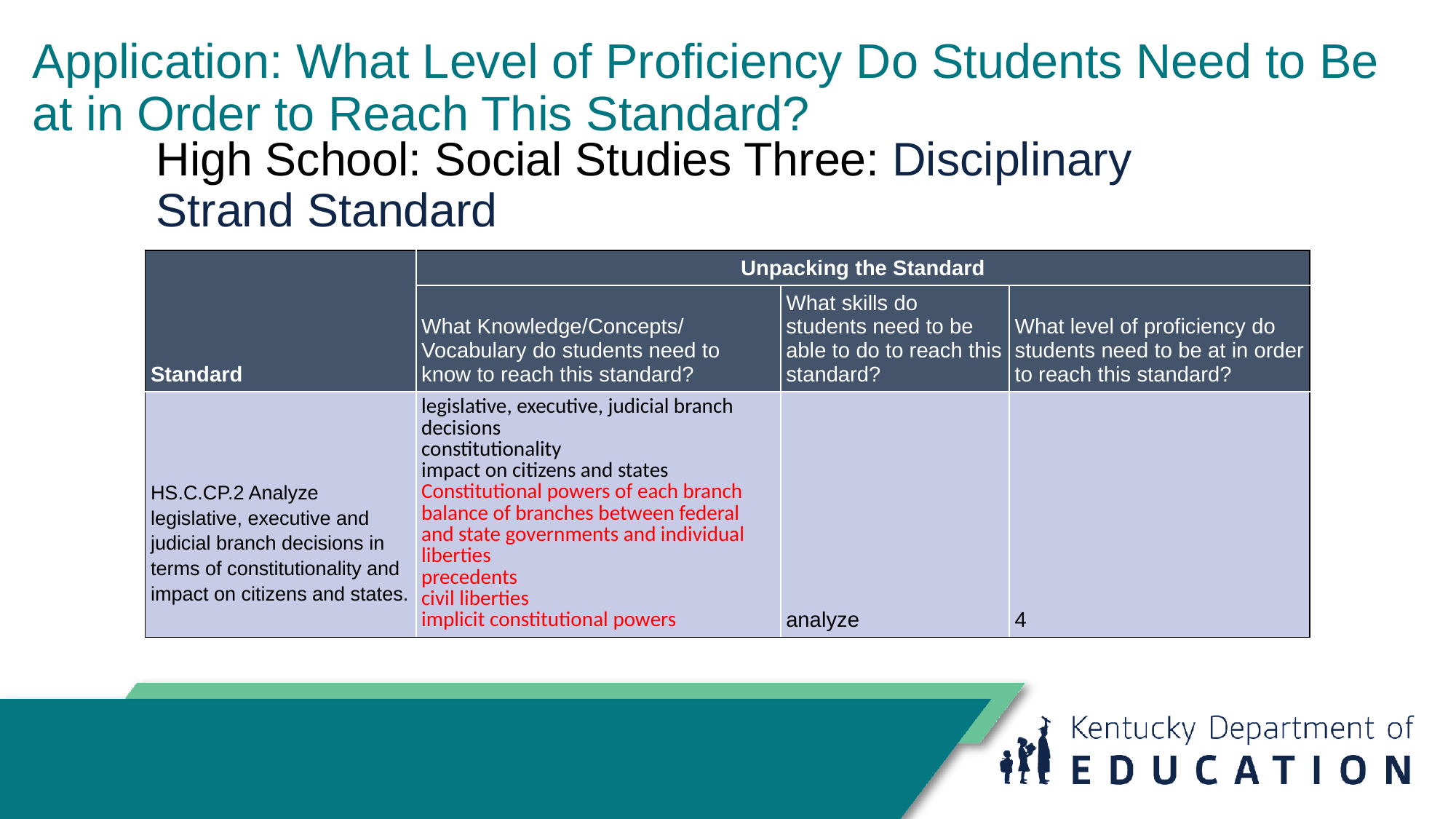

# Application: What Level of Proficiency Do Students Need to Be at in Order to Reach This Standard?
High School: Social Studies Three: Disciplinary Strand Standard
| Standard | Unpacking the Standard |  |  |
| --- | --- | --- | --- |
|  | What Knowledge/Concepts/ Vocabulary do students need to know to reach this standard? | What skills do students need to be able to do to reach this standard? | What level of proficiency do students need to be at in order to reach this standard? |
| HS.C.CP.2 Analyze legislative, executive and judicial branch decisions in terms of constitutionality and impact on citizens and states. | legislative, executive, judicial branch decisions constitutionality impact on citizens and states Constitutional powers of each branch balance of branches between federal and state governments and individual liberties precedents civil liberties implicit constitutional powers | analyze | 4 |